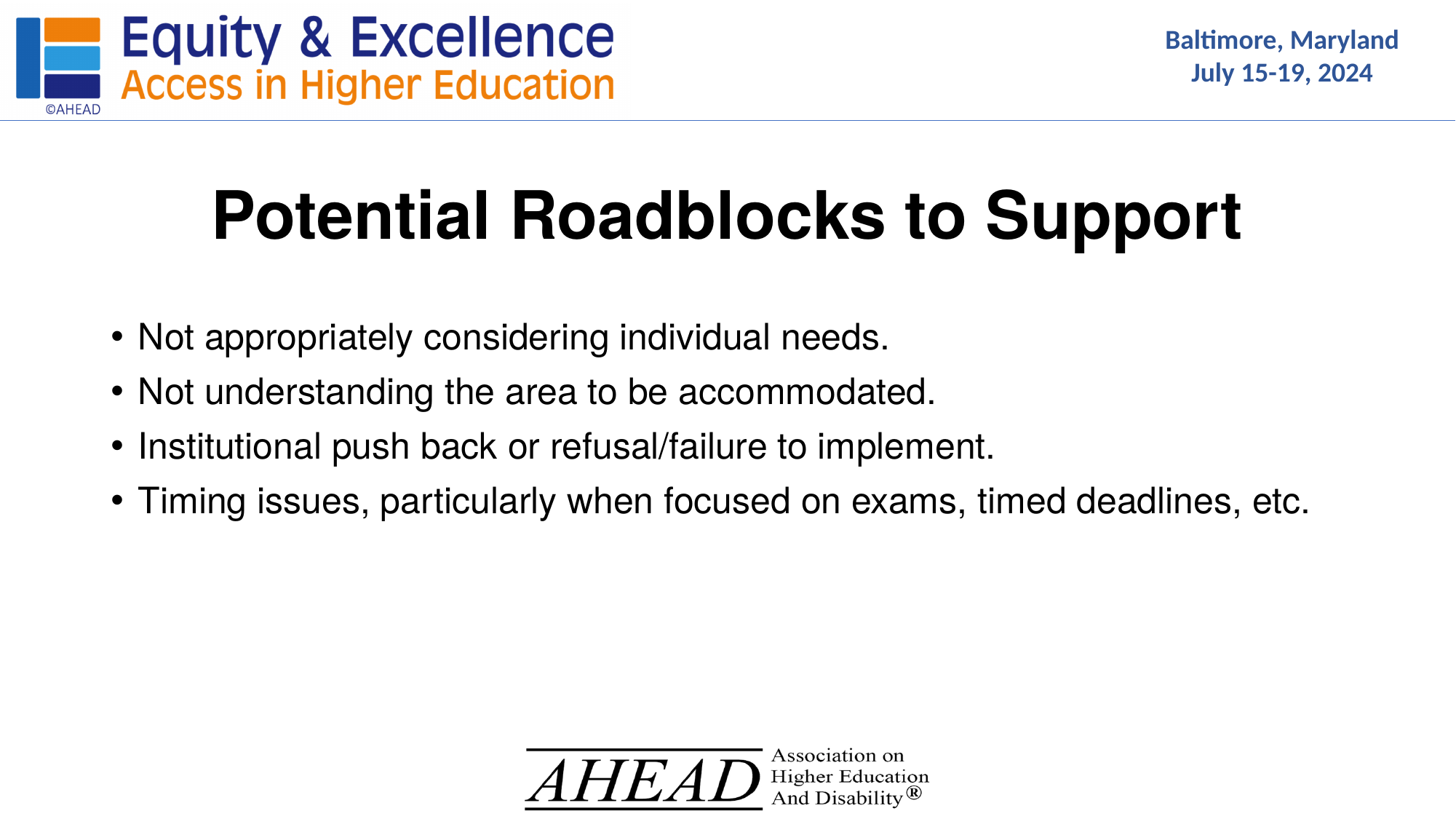

# Potential Roadblocks to Support
Not appropriately considering individual needs.
Not understanding the area to be accommodated.
Institutional push back or refusal/failure to implement.
Timing issues, particularly when focused on exams, timed deadlines, etc.